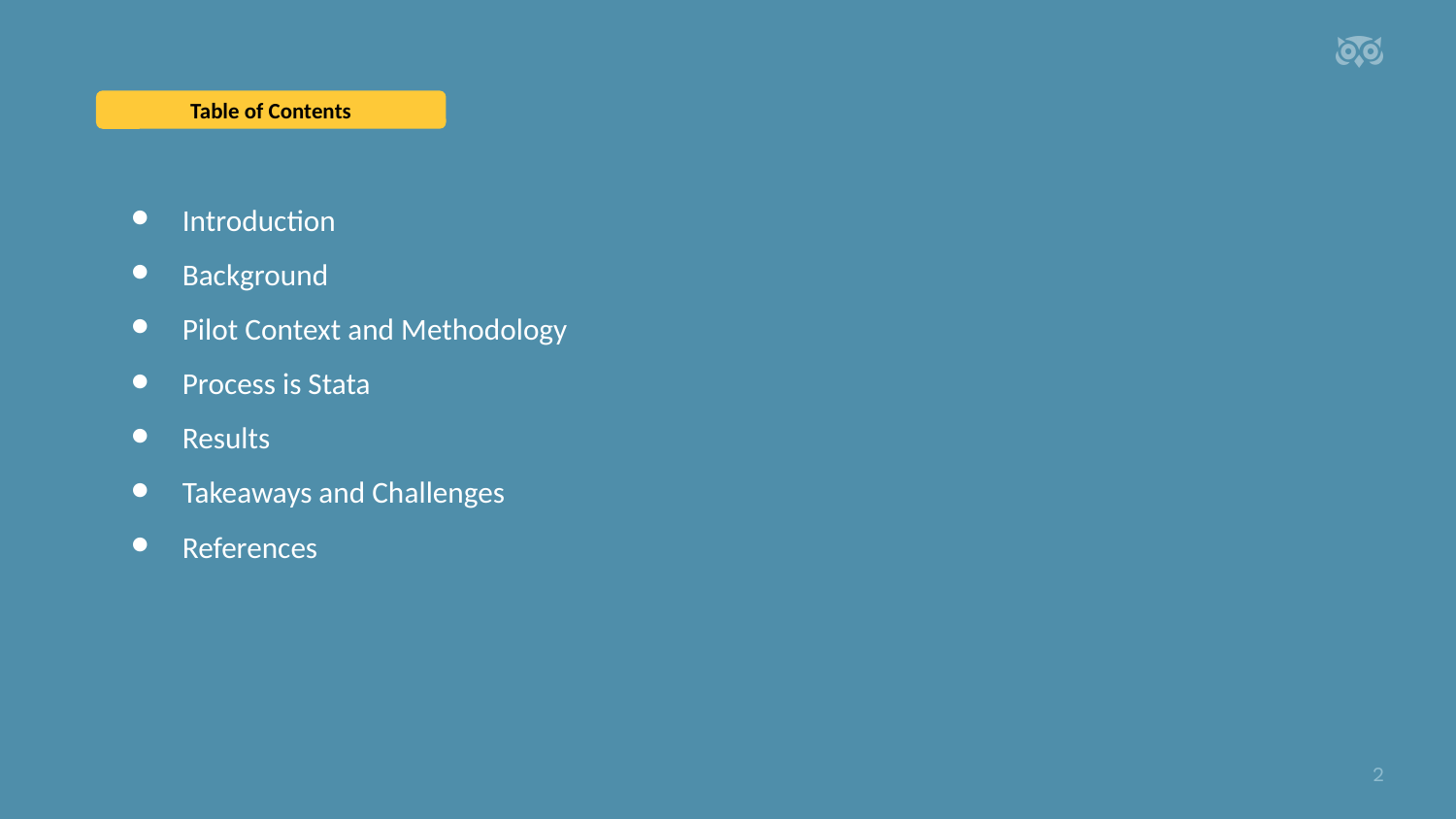

Table of Contents

Introduction
Background
Pilot Context and Methodology
Process is Stata
Results
Takeaways and Challenges
References
2